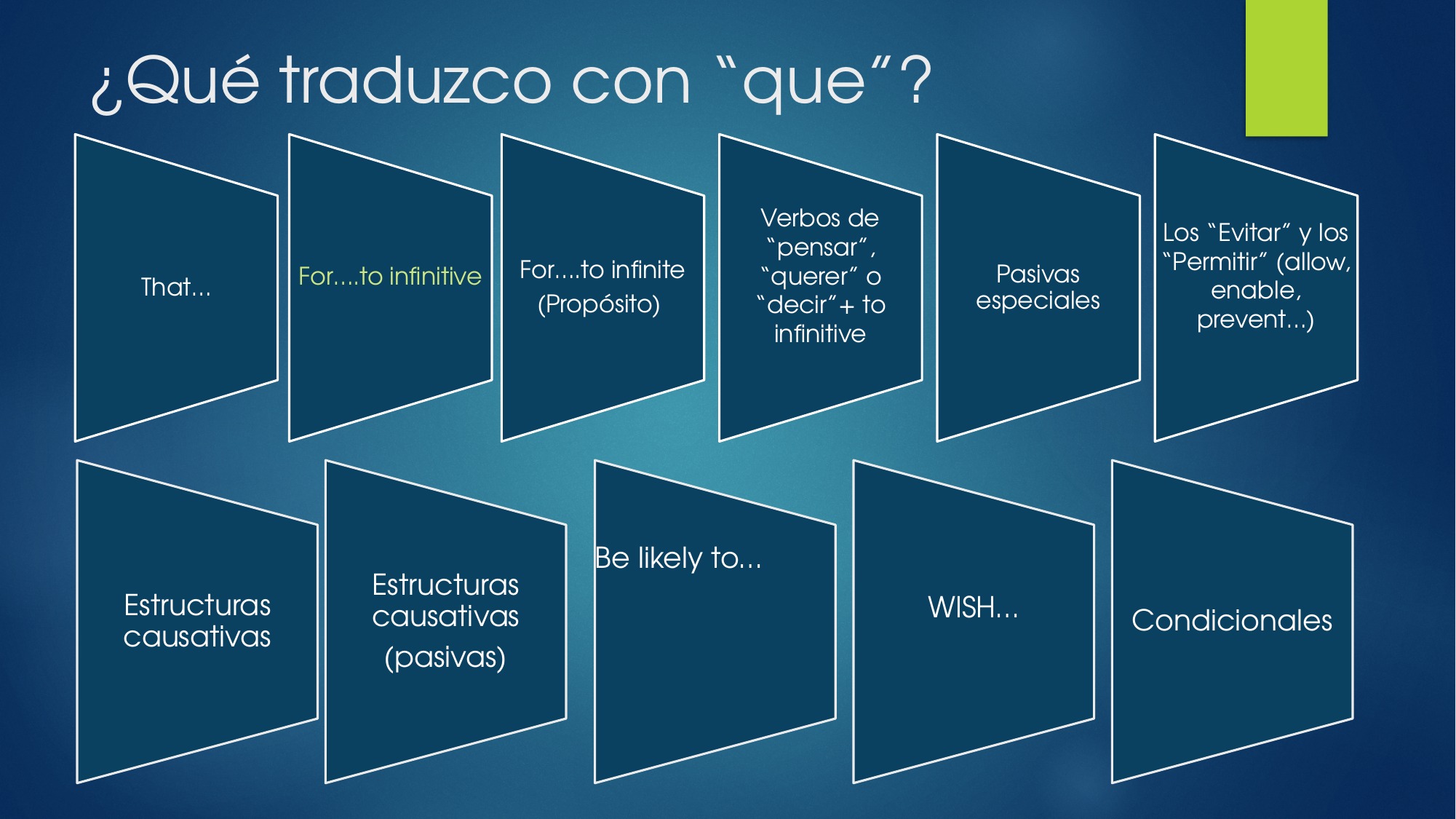

# ¿Qué traduzco con “que”?

That…
For….to infinitive

For….to infinite
(Propósito)
Verbos de “pensar”, “querer” o “decir”+ to infinitive

Pasivas especiales
Los “Evitar” y los “Permitir” (allow, enable, prevent…)

Estructuras causativas
Estructuras causativas
(pasivas)
Be likely to…

WISH…

Condicionales